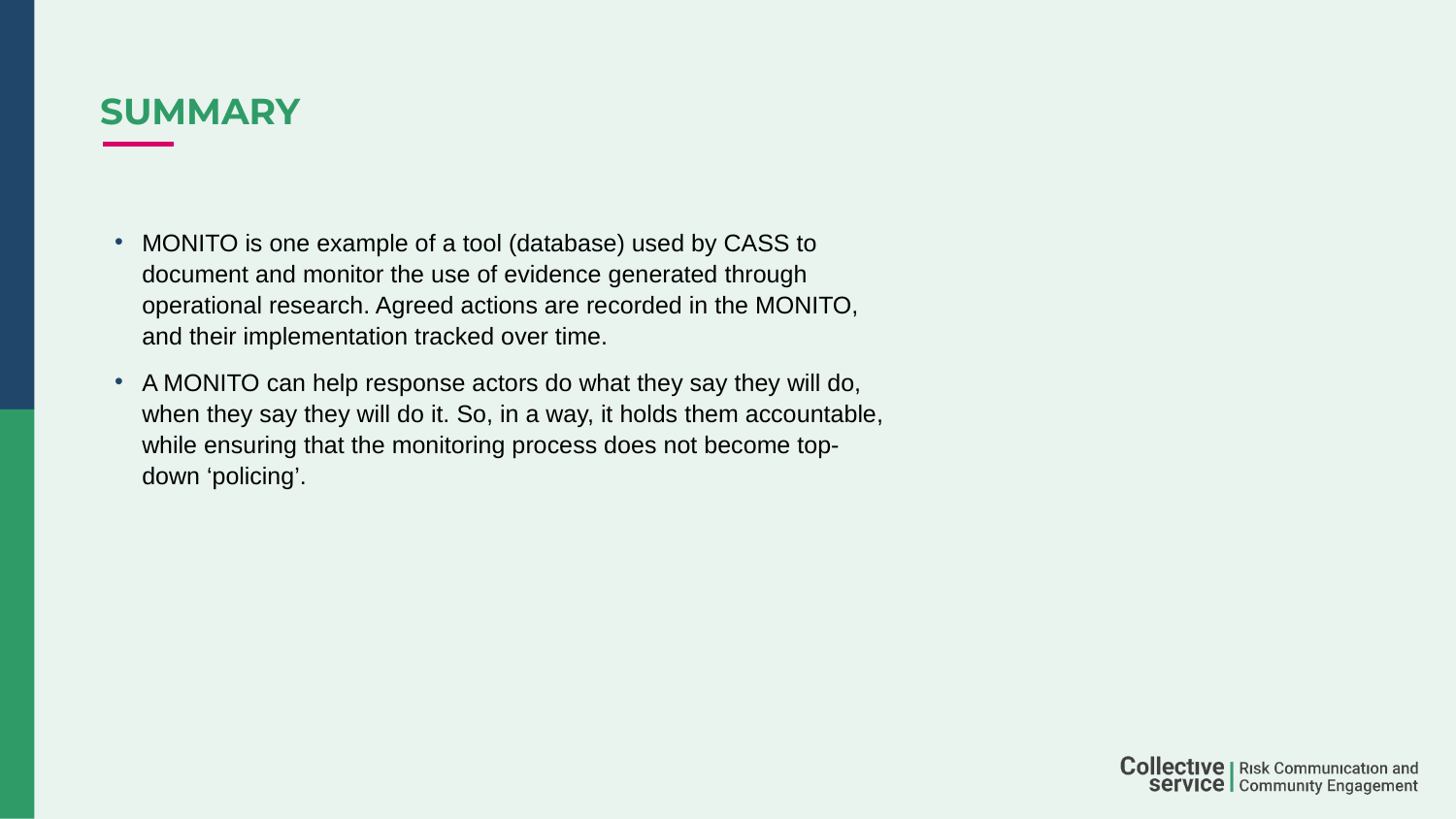

# Summary
MONITO is one example of a tool (database) used by CASS to document and monitor the use of evidence generated through operational research. Agreed actions are recorded in the MONITO, and their implementation tracked over time.
A MONITO can help response actors do what they say they will do, when they say they will do it. So, in a way, it holds them accountable, while ensuring that the monitoring process does not become top-down ‘policing’.